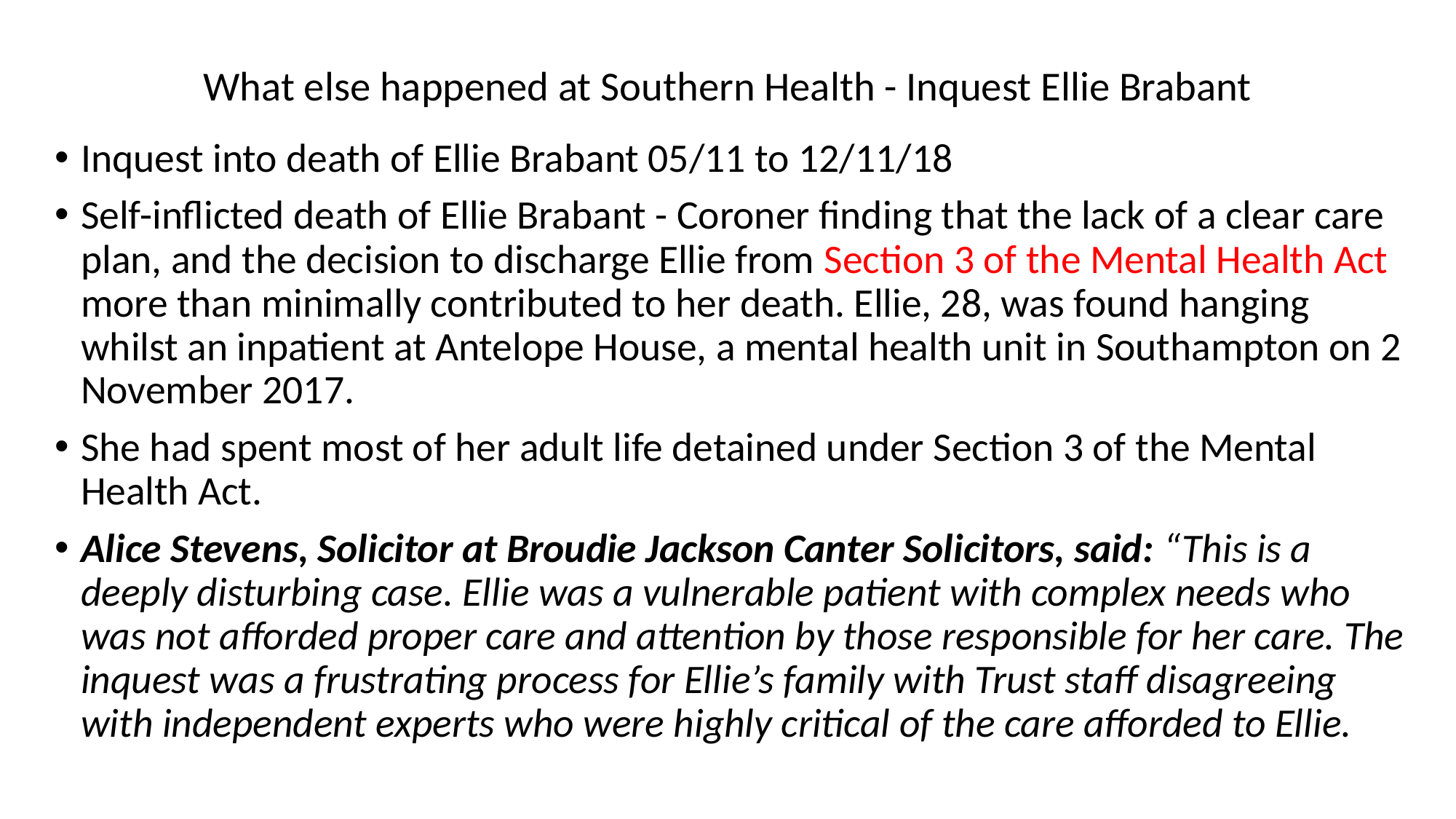

# What else happened at Southern Health - Inquest Ellie Brabant
Inquest into death of Ellie Brabant 05/11 to 12/11/18
Self-inflicted death of Ellie Brabant - Coroner finding that the lack of a clear care plan, and the decision to discharge Ellie from Section 3 of the Mental Health Act more than minimally contributed to her death. Ellie, 28, was found hanging whilst an inpatient at Antelope House, a mental health unit in Southampton on 2 November 2017.
She had spent most of her adult life detained under Section 3 of the Mental Health Act.
Alice Stevens, Solicitor at Broudie Jackson Canter Solicitors, said: “This is a deeply disturbing case. Ellie was a vulnerable patient with complex needs who was not afforded proper care and attention by those responsible for her care. The inquest was a frustrating process for Ellie’s family with Trust staff disagreeing with independent experts who were highly critical of the care afforded to Ellie.